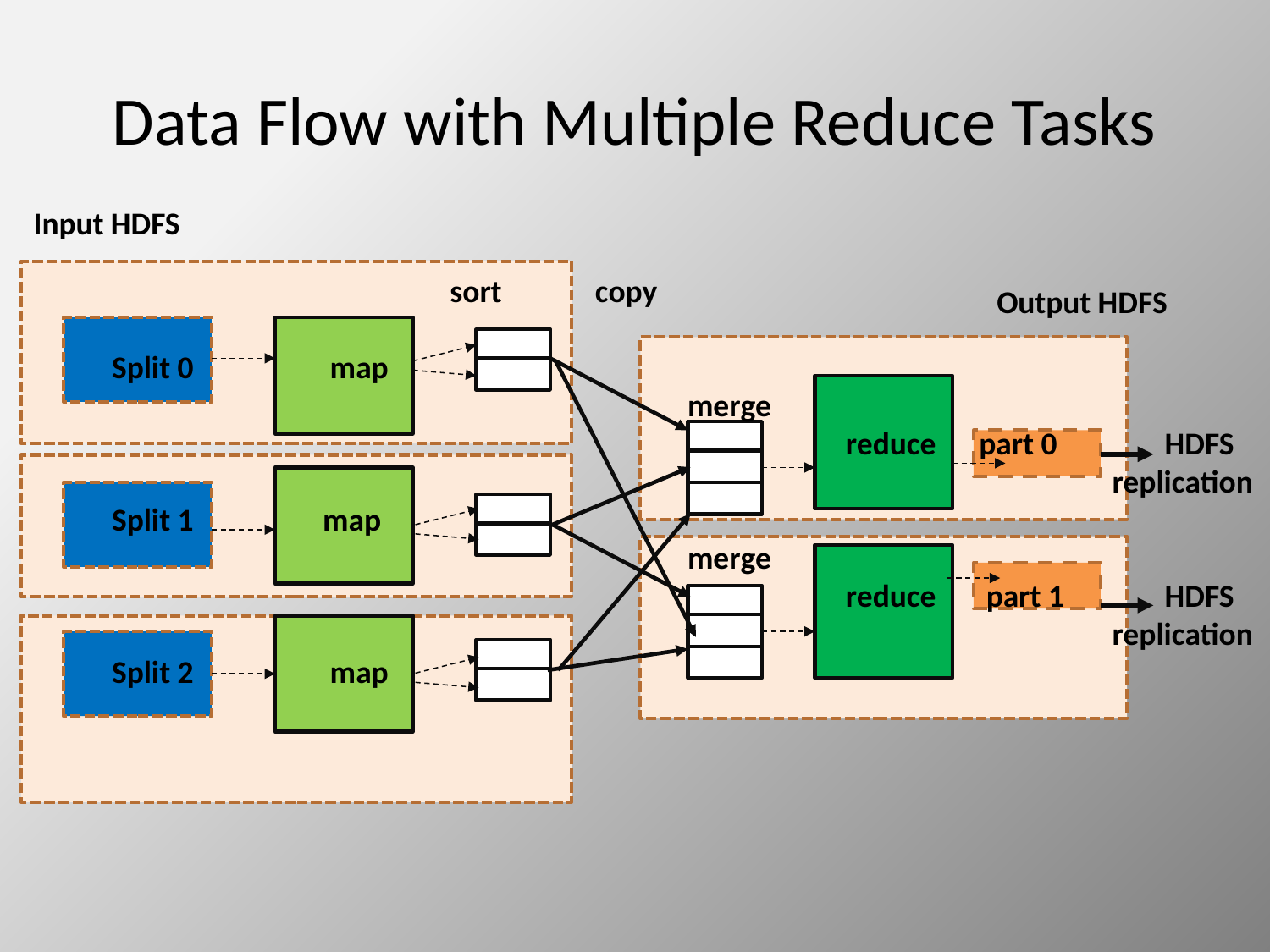

# Data Flow with Multiple Reduce Tasks
Input HDFS

                                               sort             copy

Split 0                   map
                                                                                merge
                                                                                                      reduce      part 0               HDFS
                                                                                                                                           replication
Split 1                  map
                                                                                merge
                                                                                                      reduce       part 1              HDFS
                                                                                                                                           replication
Split 2                   map
Output HDFS